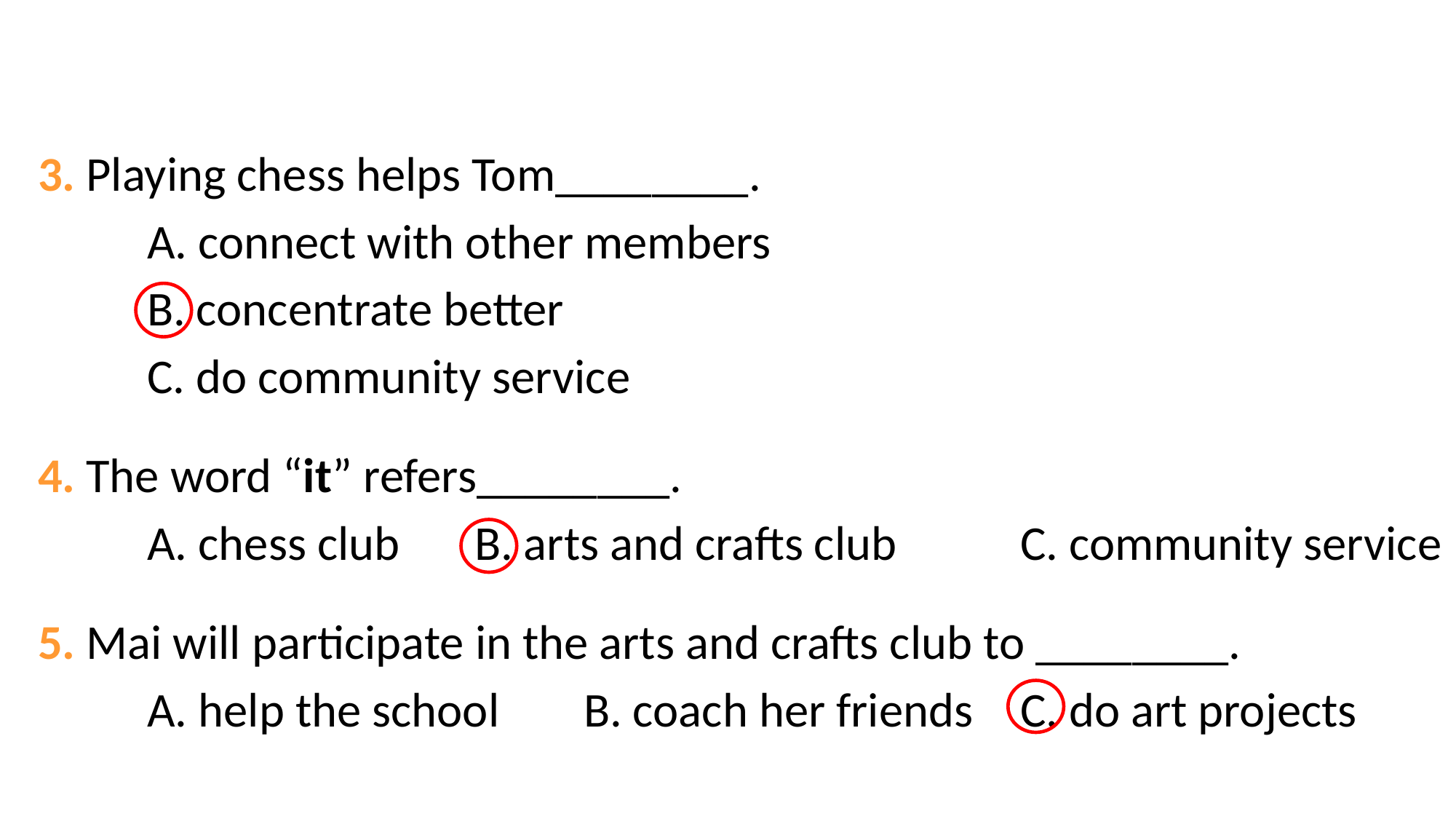

3. Playing chess helps Tom________.
	A. connect with other members
	B. concentrate better
	C. do community service

4. The word “it” refers________.
	A. chess club	B. arts and crafts club		C. community service

5. Mai will participate in the arts and crafts club to ________.
	A. help the school	B. coach her friends	C. do art projects